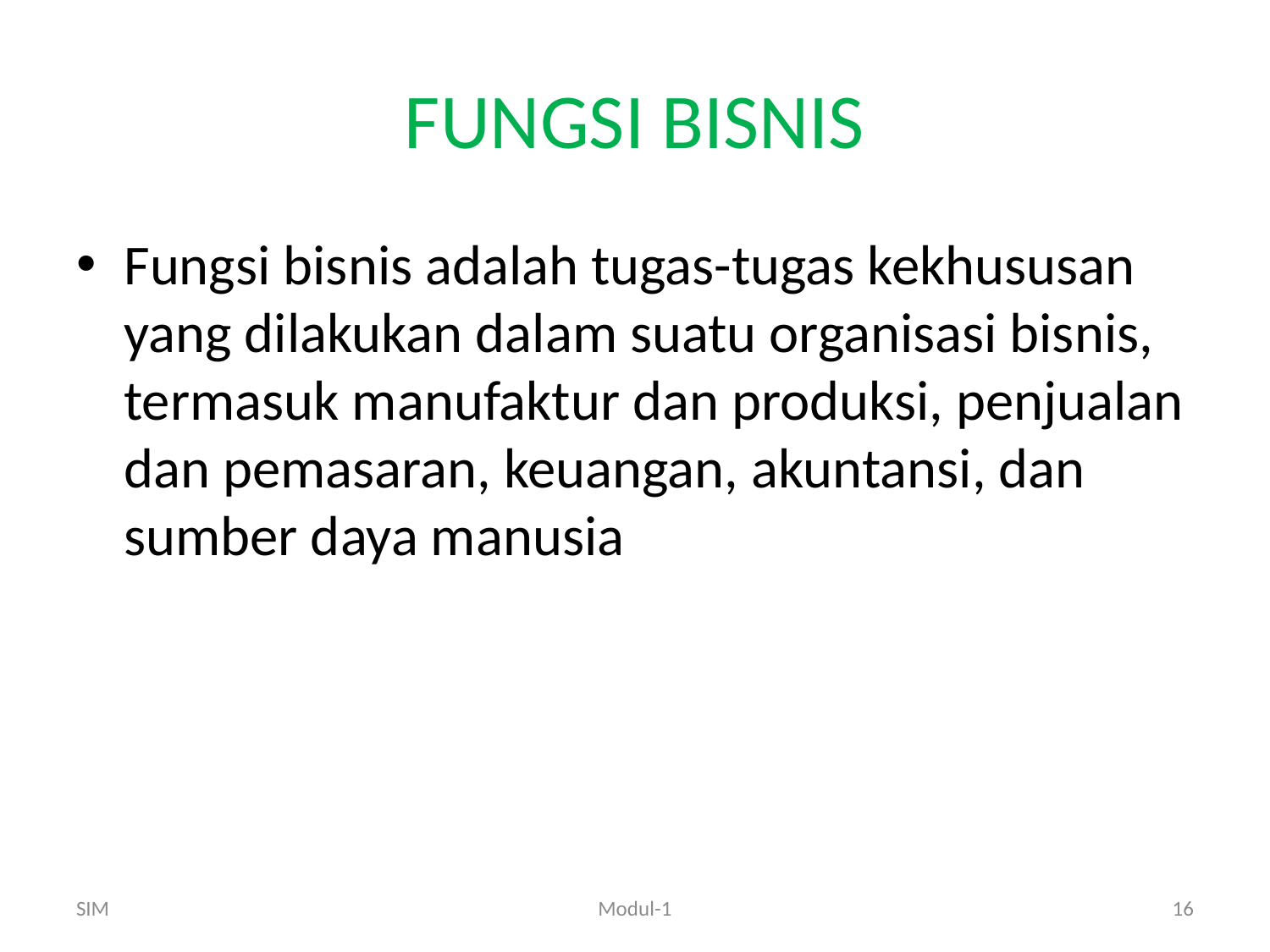

# FUNGSI BISNIS
Fungsi bisnis adalah tugas-tugas kekhususan yang dilakukan dalam suatu organisasi bisnis, termasuk manufaktur dan produksi, penjualan dan pemasaran, keuangan, akuntansi, dan sumber daya manusia
SIM
Modul-1
16